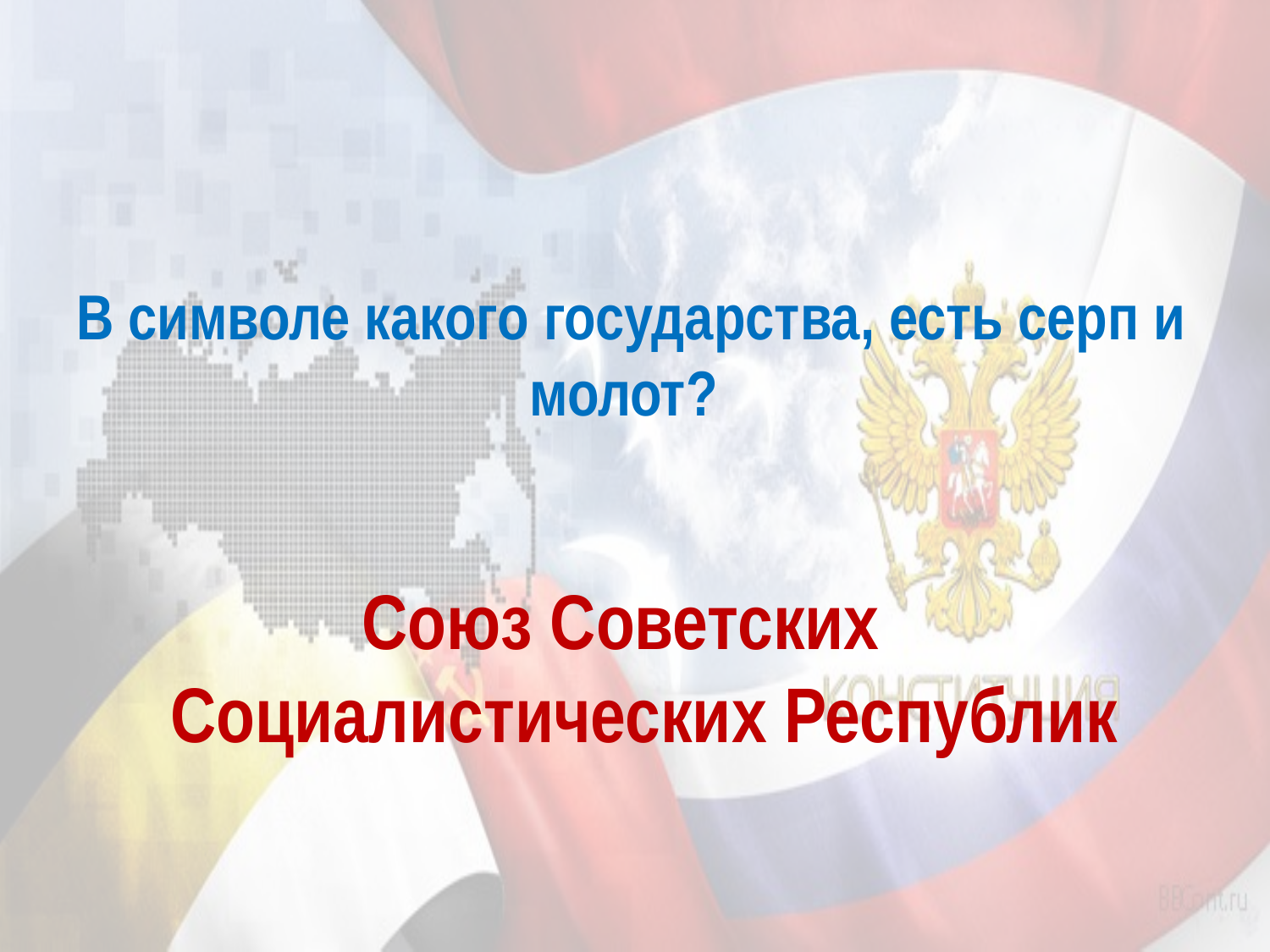

# В символе какого государства, есть серп и молот?
Союз Советских Социалистических Республик